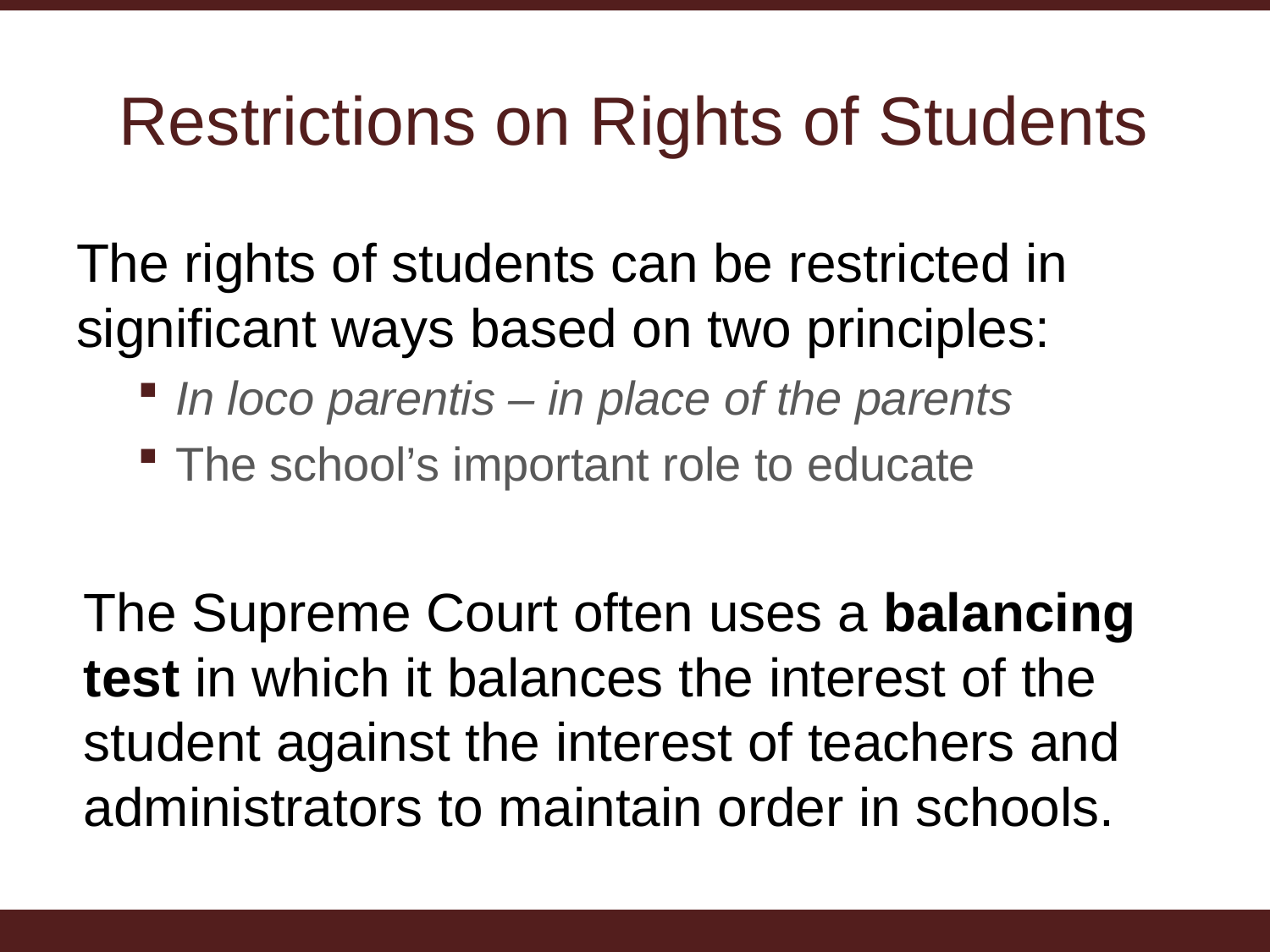

# Restrictions on Rights of Students
The rights of students can be restricted in significant ways based on two principles:
In loco parentis – in place of the parents
The school’s important role to educate

The Supreme Court often uses a balancing test in which it balances the interest of the student against the interest of teachers and administrators to maintain order in schools.